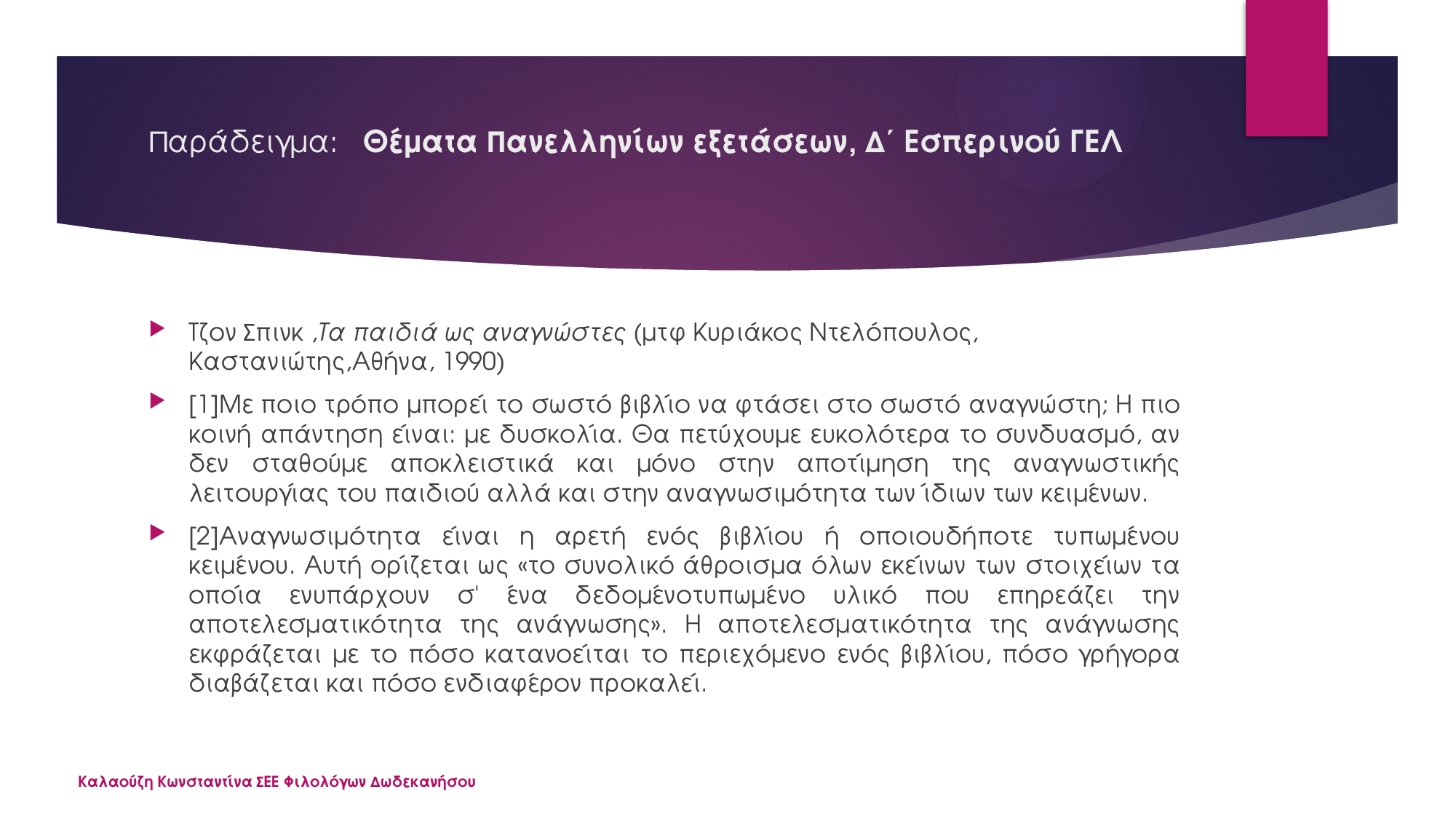

# Παράδειγμα:   Θέματα Πανελληνίων εξετάσεων, Δ΄ Εσπερινού ΓΕΛ
Τζον Σπινκ ,Τα παιδιά ως αναγνώστες (μτφ Κυριάκος Ντελόπουλος, Καστανιώτης,Αθήνα, 1990)
[1]Με ποιο τρόπο μπορεί το σωστό βιβλίο να φτάσει στο σωστό αναγνώστη; Η πιο κοινή απάντηση είναι: με δυσκολία. Θα πετύχουμε ευκολότερα το συνδυασμό, αν δεν σταθούμε αποκλειστικά και μόνο στην αποτίμηση της αναγνωστικής λειτουργίας του παιδιού αλλά και στην αναγνωσιμότητα των ίδιων των κειμένων.
[2]Αναγνωσιμότητα είναι η αρετή ενός βιβλίου ή οποιουδήποτε τυπωμένου κειμένου. Αυτή ορίζεται ως «το συνολικό άθροισμα όλων εκείνων των στοιχείων τα οποία ενυπάρχουν σ' ένα δεδομένοτυπωμένο υλικό που επηρεάζει την αποτελεσματικότητα της ανάγνωσης». Η αποτελεσματικότητα της ανάγνωσης εκφράζεται με το πόσο κατανοείται το περιεχόμενο ενός βιβλίου, πόσο γρήγορα διαβάζεται και πόσο ενδιαφέρον προκαλεί.

Καλαούζη Κωνσταντίνα ΣΕΕ Φιλολόγων Δωδεκανήσου